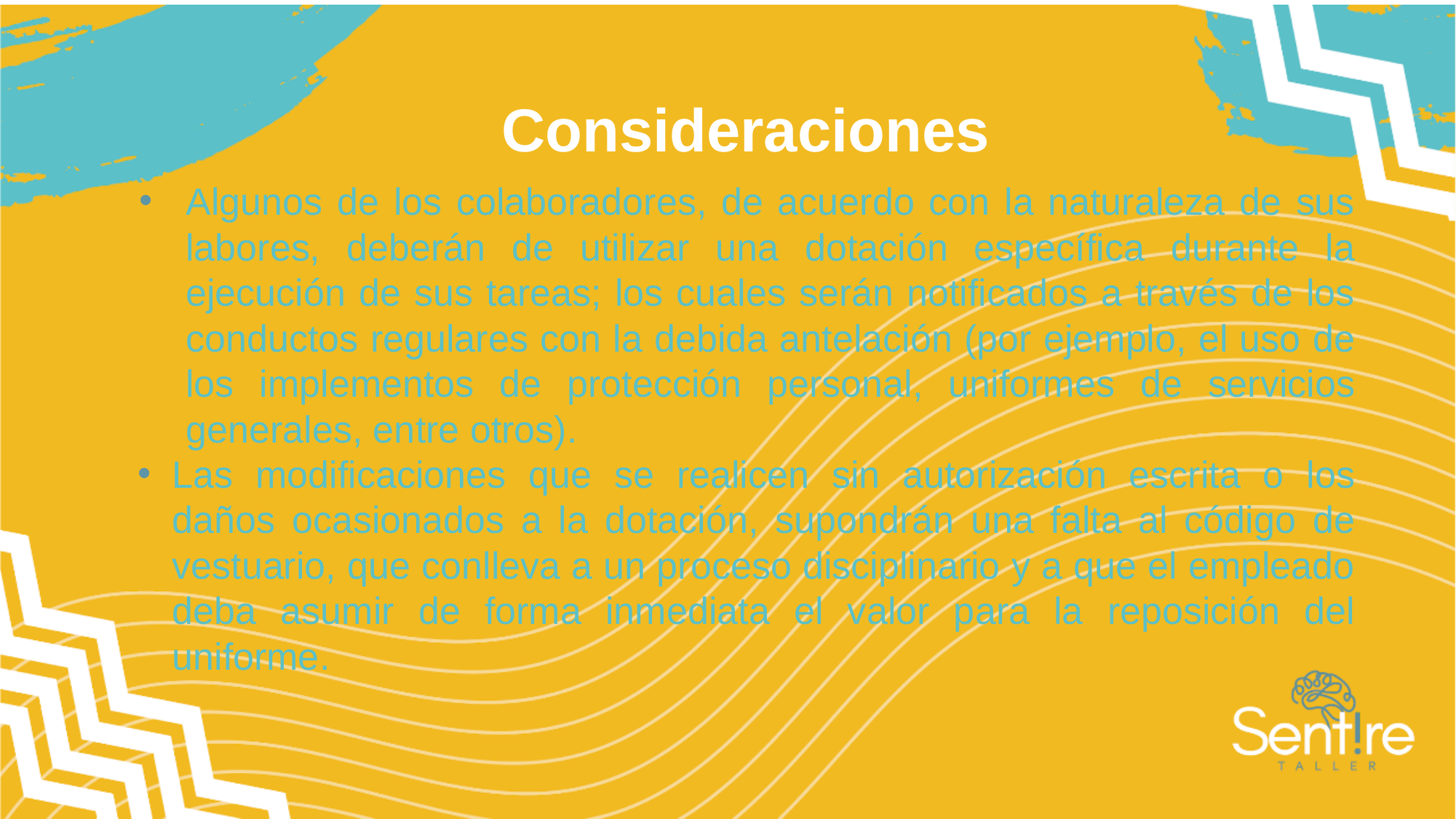

Consideraciones
Algunos de los colaboradores, de acuerdo con la naturaleza de sus labores, deberán de utilizar una dotación específica durante la ejecución de sus tareas; los cuales serán notificados a través de los conductos regulares con la debida antelación (por ejemplo, el uso de los implementos de protección personal, uniformes de servicios generales, entre otros).
Las modificaciones que se realicen sin autorización escrita o los daños ocasionados a la dotación, supondrán una falta al código de vestuario, que conlleva a un proceso disciplinario y a que el empleado deba asumir de forma inmediata el valor para la reposición del uniforme.